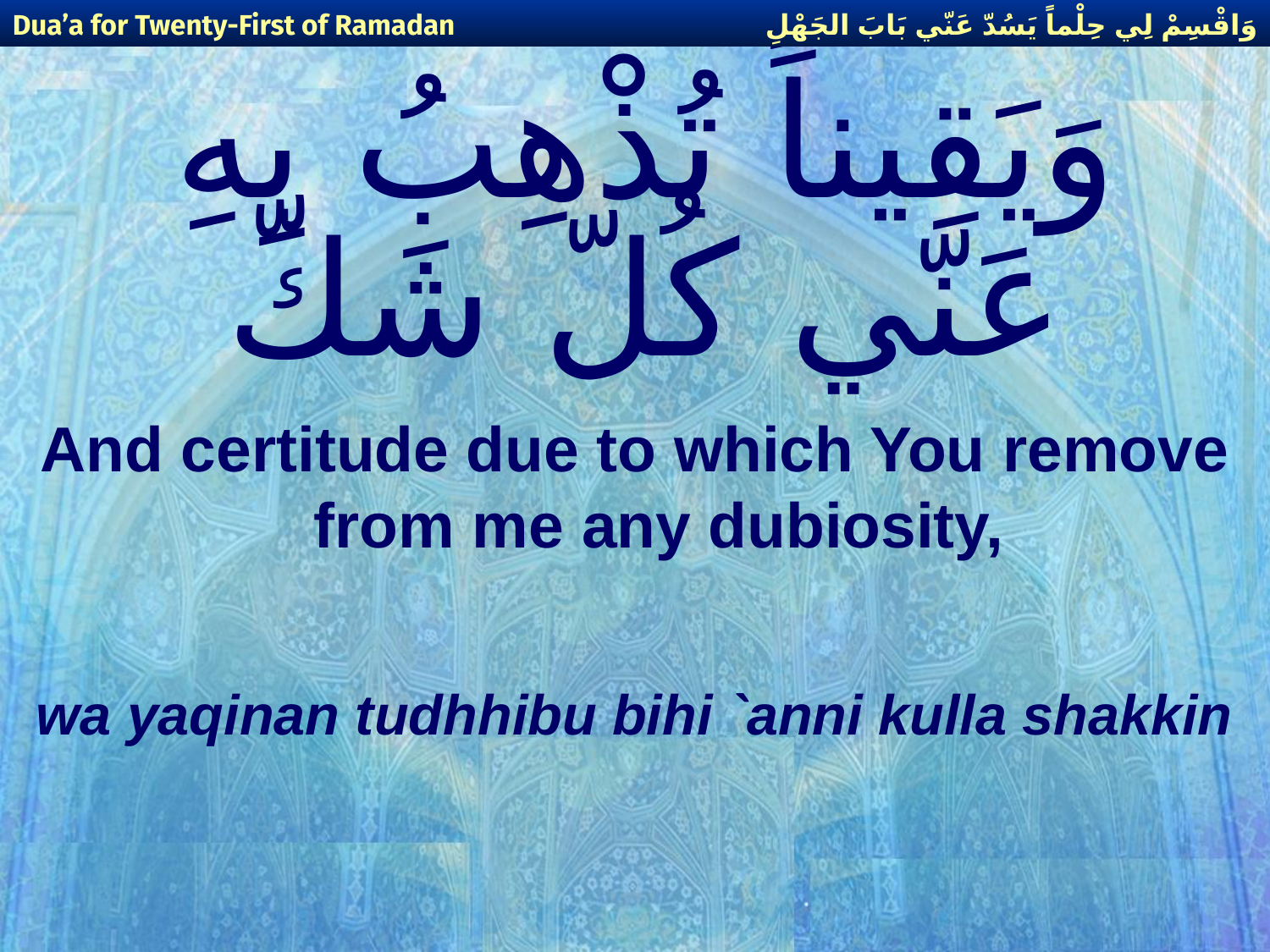

وَاقْسِمْ لِي حِلْماً يَسُدّ عَنّي بَابَ الجَهْلِ
Dua’a for Twenty-First of Ramadan
# وَيَقِيناً تُذْهِبُ بِهِ عَنّي كُلّ شَكّ
And certitude due to which You remove from me any dubiosity,
wa yaqinan tudhhibu bihi `anni kulla shakkin